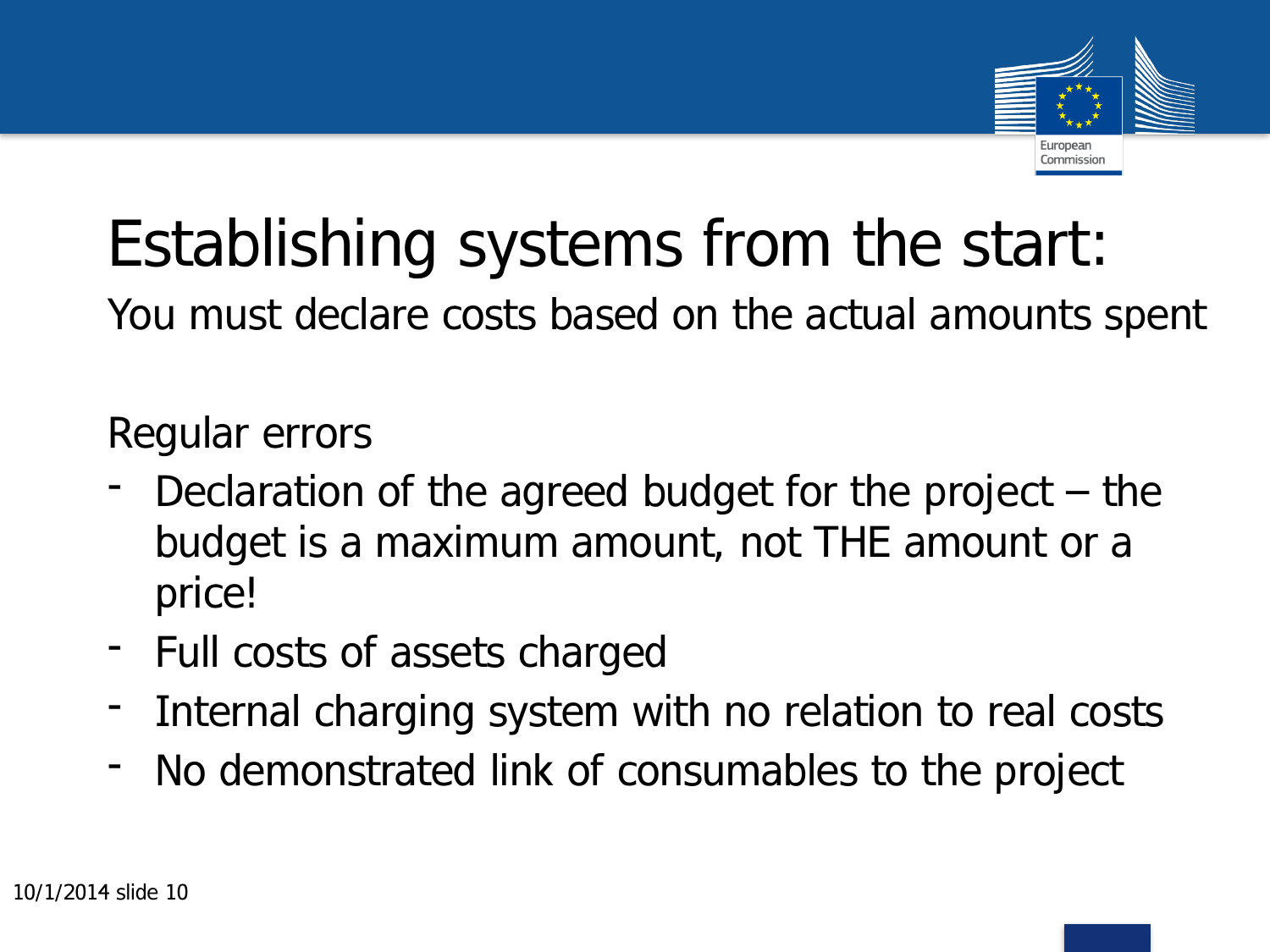

Establishing systems from the start:
You must declare costs based on the actual amounts spent

Regular errors
Declaration of the agreed budget for the project – the budget is a maximum amount, not THE amount or a price!
Full costs of assets charged
Internal charging system with no relation to real costs
No demonstrated link of consumables to the project

10/1/2014 slide 10